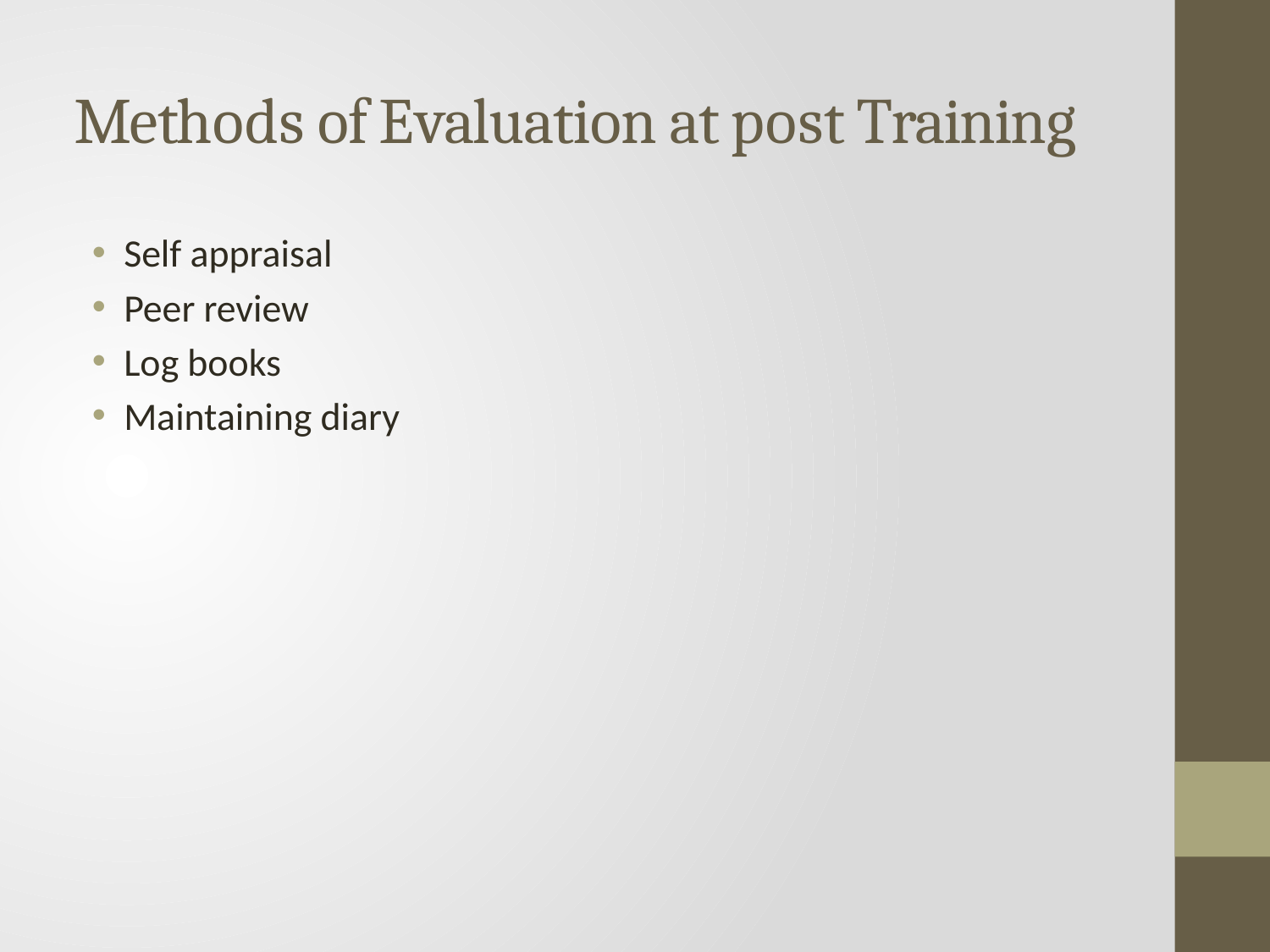

# Methods of Evaluation at post Training
Self appraisal
Peer review
Log books
Maintaining diary